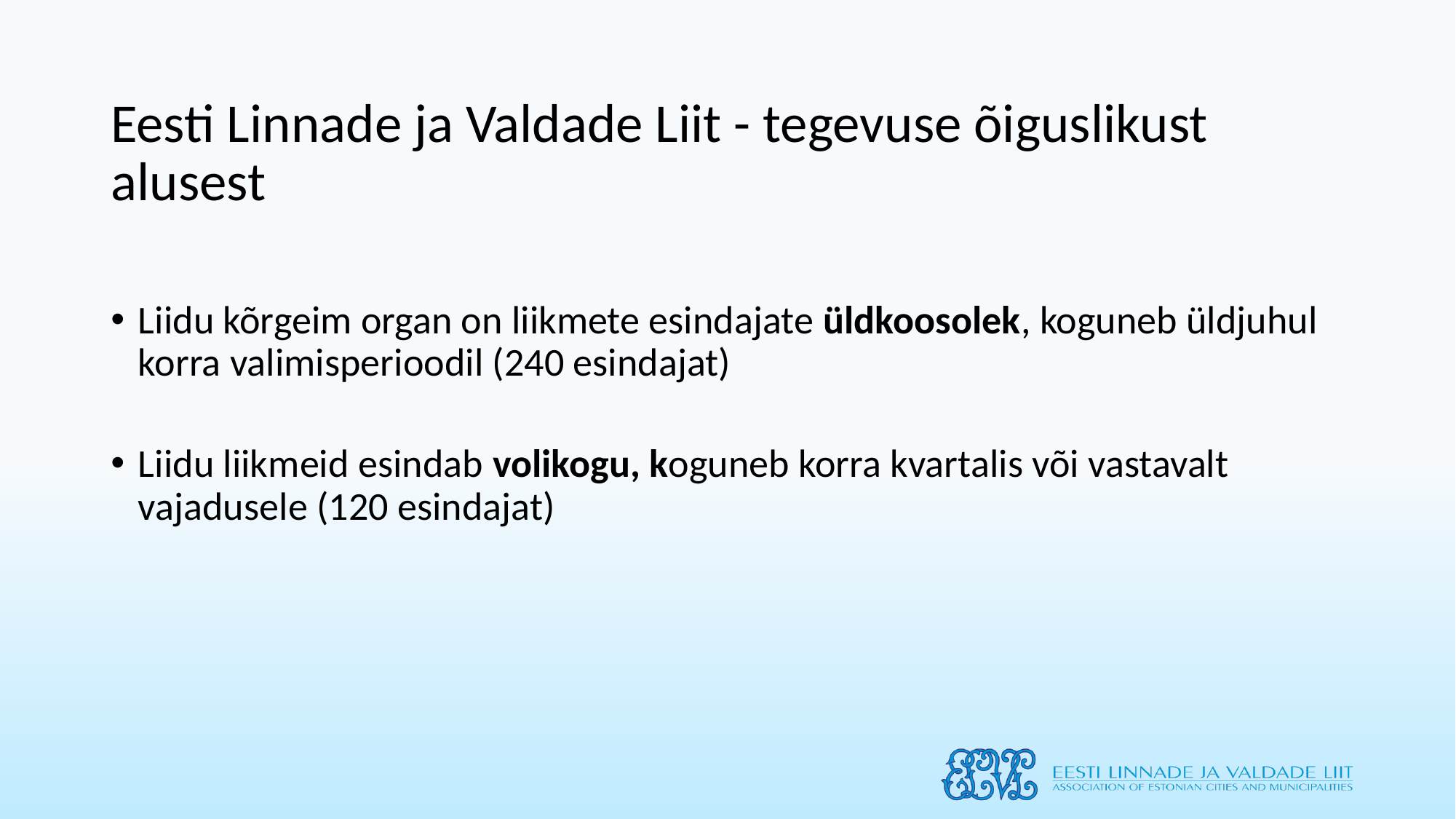

# Eesti Linnade ja Valdade Liit - tegevuse õiguslikust alusest
Liidu kõrgeim organ on liikmete esindajate üldkoosolek, koguneb üldjuhul korra valimisperioodil (240 esindajat)

Liidu liikmeid esindab volikogu, koguneb korra kvartalis või vastavalt vajadusele (120 esindajat)